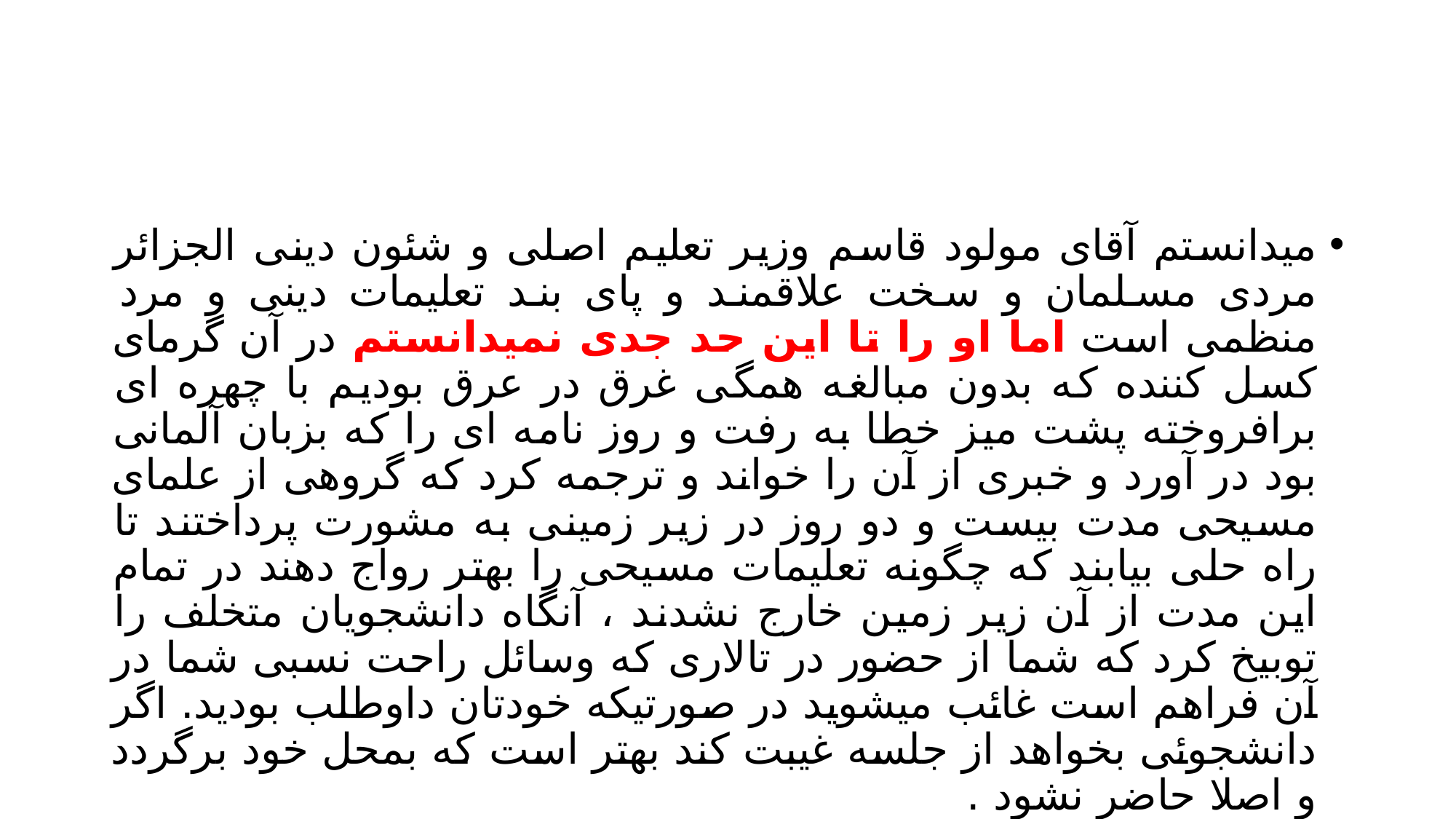

#
میدانستم آقای مولود قاسم وزیر تعلیم اصلی و شئون دینی الجزائر مردی مسلمان و سخت علاقمند و پای بند تعلیمات دینی و مرد منظمی است اما او را تا این حد جدی نمیدانستم در آن گرمای کسل کننده که بدون مبالغه همگی غرق در عرق بودیم با چهره ای برافروخته پشت میز خطا به رفت و روز نامه ای را که بزبان آلمانی بود در آورد و خبری از آن را خواند و ترجمه کرد که گروهی از علمای مسیحی مدت بیست و دو روز در زیر زمینی به مشورت پرداختند تا راه حلی بیابند که چگونه تعلیمات مسیحی را بهتر رواج دهند در تمام این مدت از آن زیر زمین خارج نشدند ، آنگاه دانشجویان متخلف را توبیخ کرد که شما از حضور در تالاری که وسائل راحت نسبی شما در آن فراهم است غائب میشوید در صورتیکه خودتان داوطلب بودید. اگر دانشجوئی بخواهد از جلسه غیبت کند بهتر است که بمحل خود برگردد و اصلا حاضر نشود .